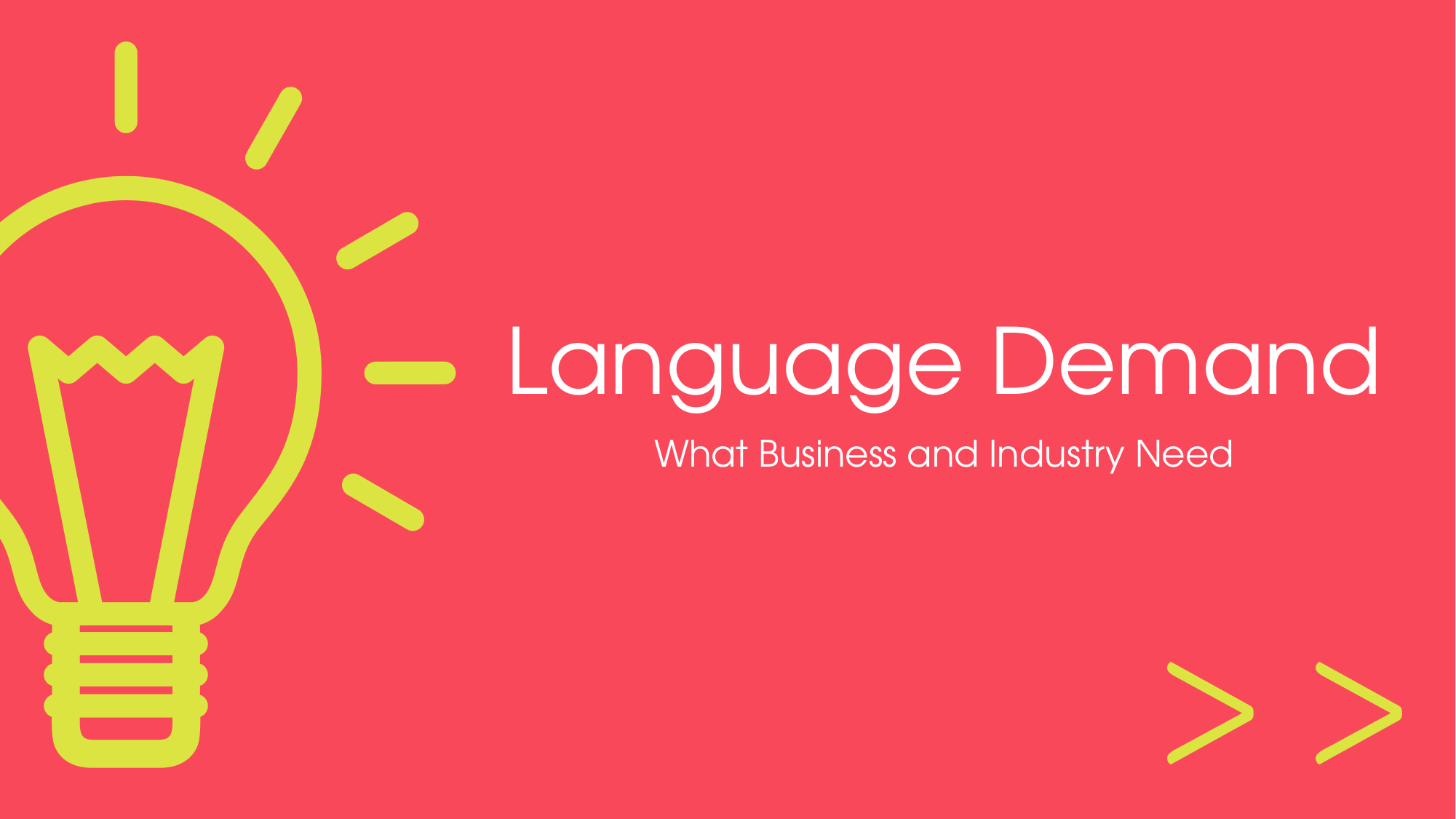

# Language Demand
What Business and Industry Need